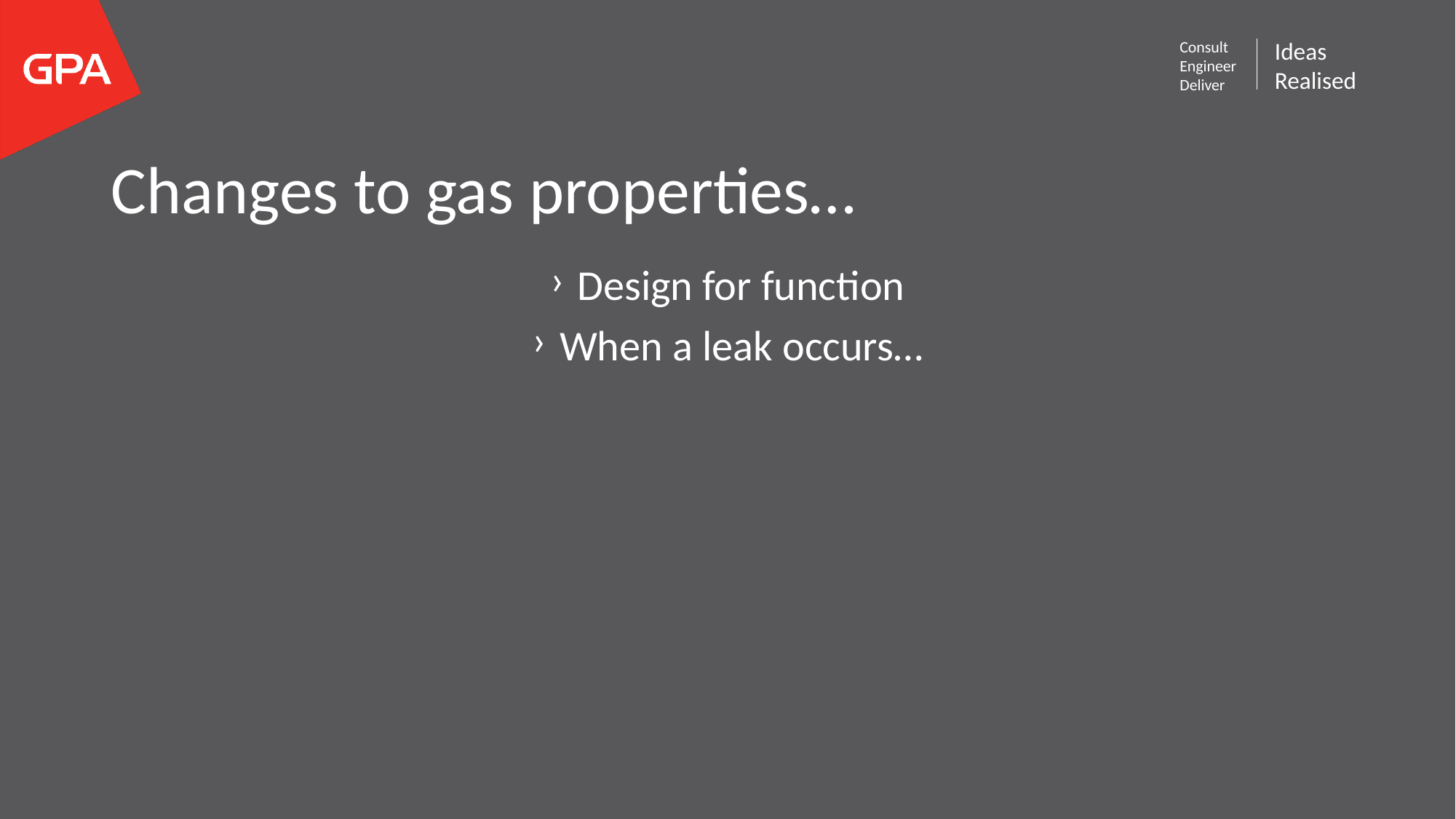

# Changes to gas properties…
Design for function
When a leak occurs…